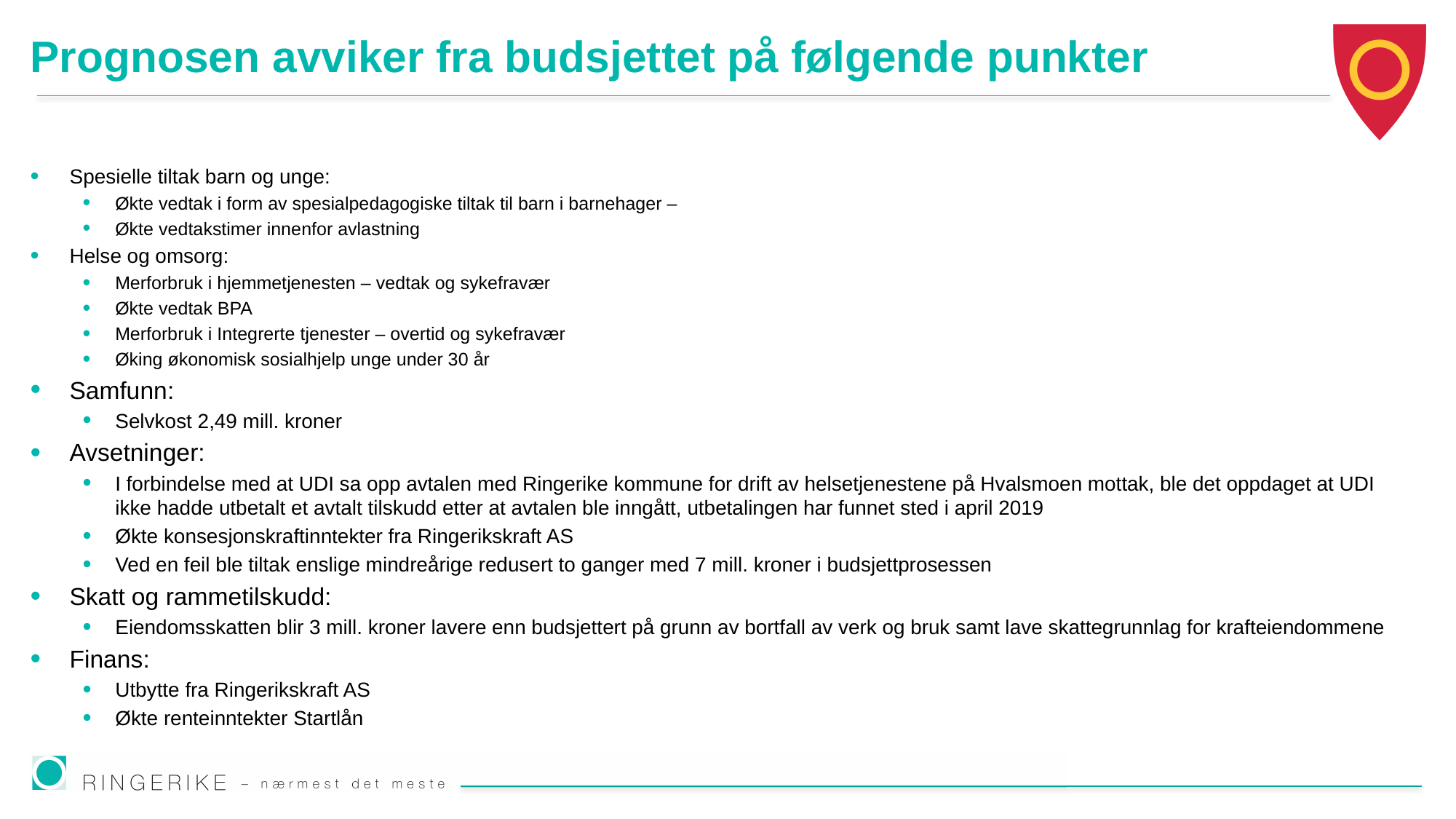

# Prognosen avviker fra budsjettet på følgende punkter
Spesielle tiltak barn og unge:
Økte vedtak i form av spesialpedagogiske tiltak til barn i barnehager –
Økte vedtakstimer innenfor avlastning
Helse og omsorg:
Merforbruk i hjemmetjenesten – vedtak og sykefravær
Økte vedtak BPA
Merforbruk i Integrerte tjenester – overtid og sykefravær
Øking økonomisk sosialhjelp unge under 30 år
Samfunn:
Selvkost 2,49 mill. kroner
Avsetninger:
I forbindelse med at UDI sa opp avtalen med Ringerike kommune for drift av helsetjenestene på Hvalsmoen mottak, ble det oppdaget at UDI ikke hadde utbetalt et avtalt tilskudd etter at avtalen ble inngått, utbetalingen har funnet sted i april 2019
Økte konsesjonskraftinntekter fra Ringerikskraft AS
Ved en feil ble tiltak enslige mindreårige redusert to ganger med 7 mill. kroner i budsjettprosessen
Skatt og rammetilskudd:
Eiendomsskatten blir 3 mill. kroner lavere enn budsjettert på grunn av bortfall av verk og bruk samt lave skattegrunnlag for krafteiendommene
Finans:
Utbytte fra Ringerikskraft AS
Økte renteinntekter Startlån